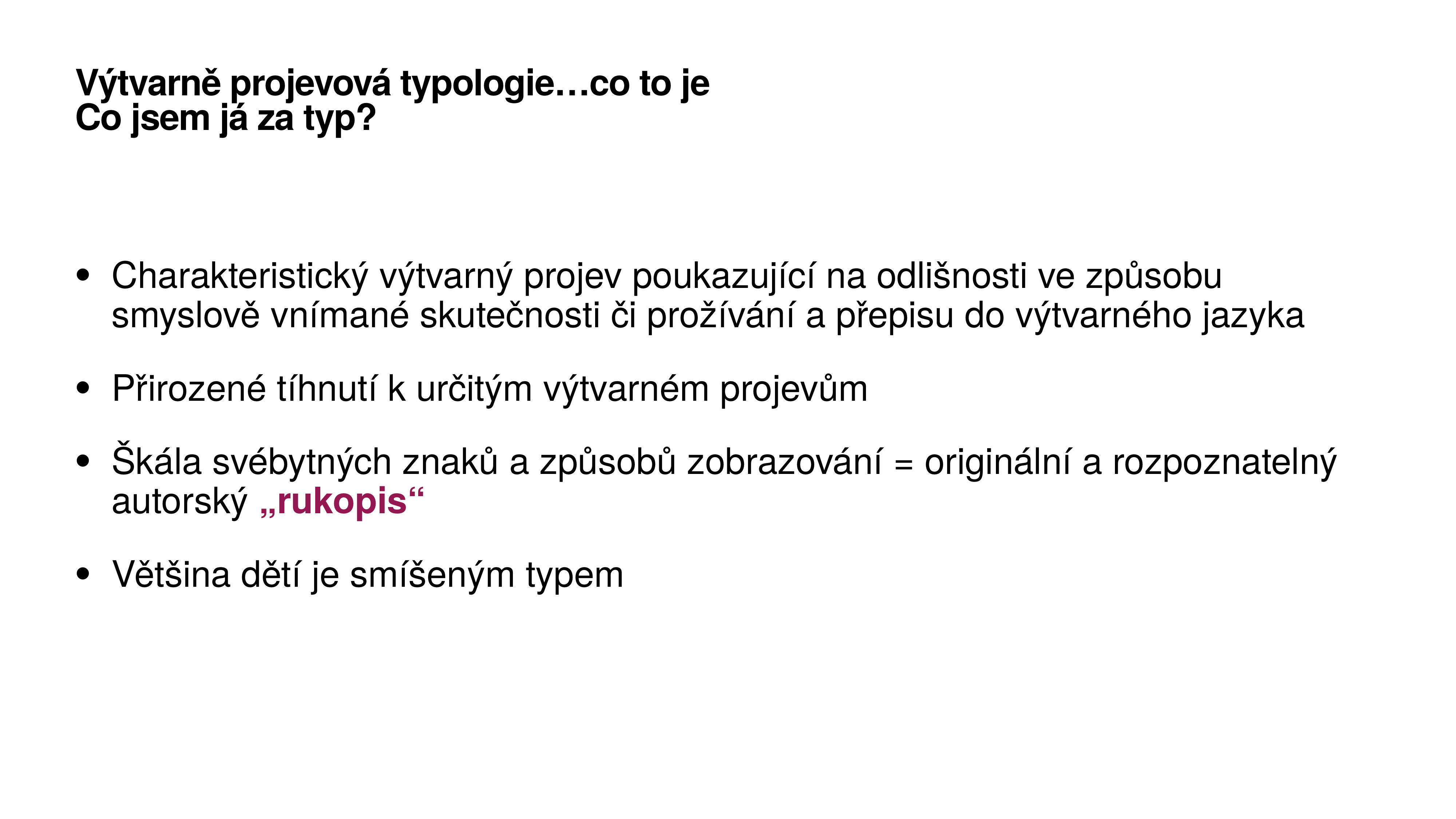

# Výtvarně projevová typologie…co to je
Co jsem já za typ?
Charakteristický výtvarný projev poukazující na odlišnosti ve způsobu smyslově vnímané skutečnosti či prožívání a přepisu do výtvarného jazyka
Přirozené tíhnutí k určitým výtvarném projevům
Škála svébytných znaků a způsobů zobrazování = originální a rozpoznatelný autorský „rukopis“
Většina dětí je smíšeným typem